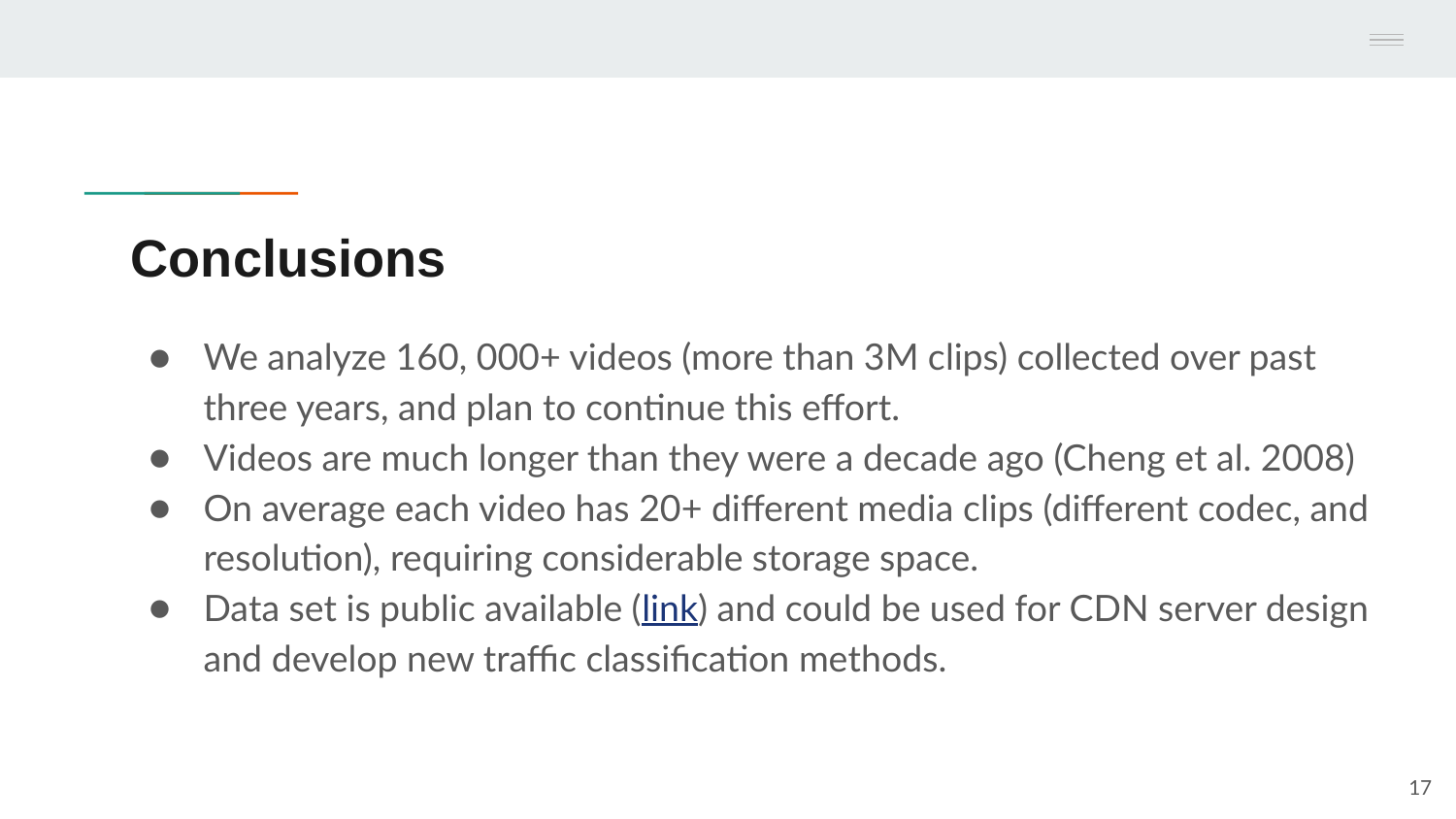

# Conclusions
We analyze 160, 000+ videos (more than 3M clips) collected over past three years, and plan to continue this effort.
Videos are much longer than they were a decade ago (Cheng et al. 2008)
On average each video has 20+ different media clips (different codec, and resolution), requiring considerable storage space.
Data set is public available (link) and could be used for CDN server design and develop new traffic classification methods.
17